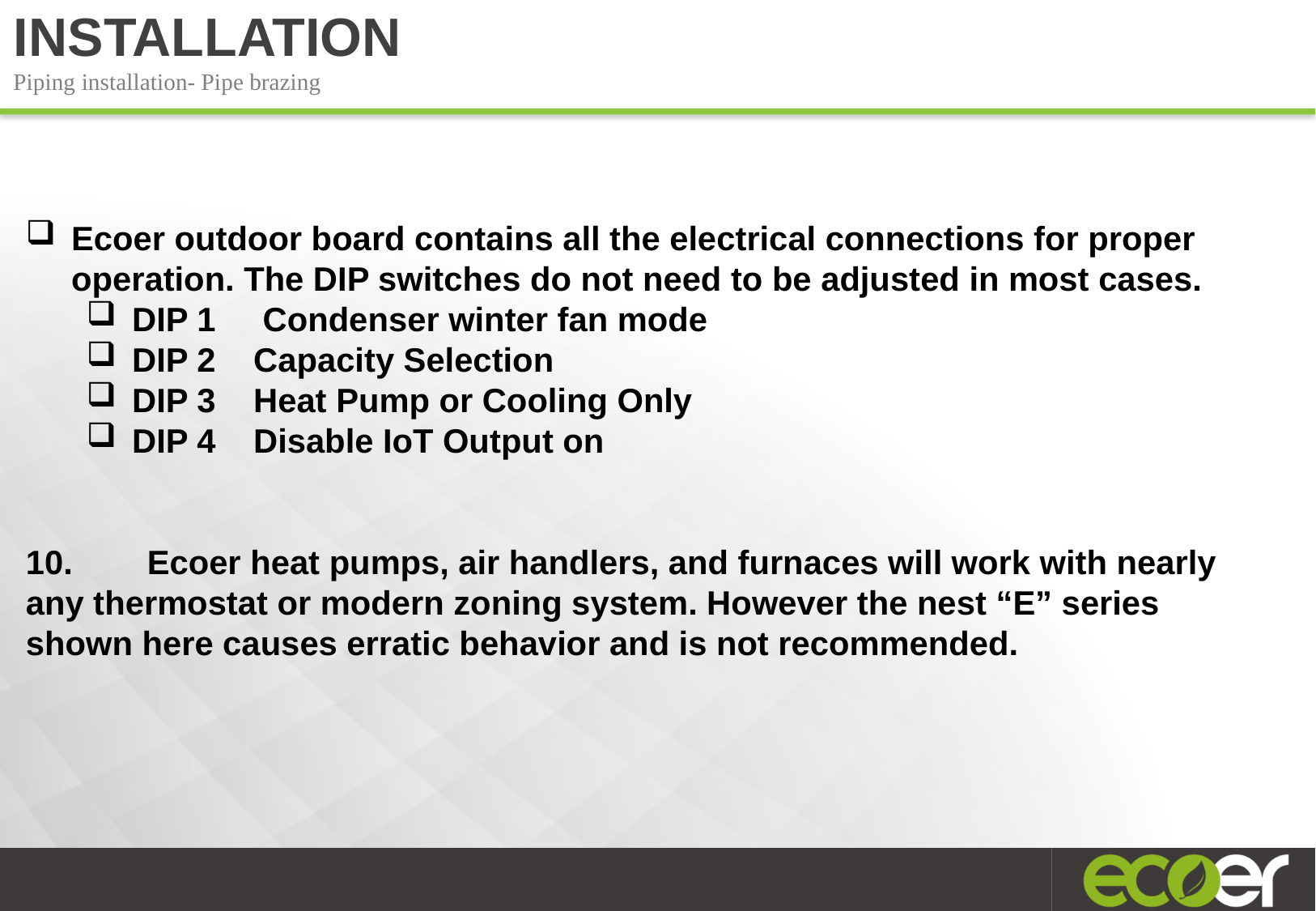

INSTALLATION
Piping installation- Pipe brazing

Ecoer outdoor board contains all the electrical connections for proper operation. The DIP switches do not need to be adjusted in most cases.
DIP 1	 Condenser winter fan mode
DIP 2	Capacity Selection
DIP 3 	Heat Pump or Cooling Only
DIP 4	Disable IoT Output on

10.	Ecoer heat pumps, air handlers, and furnaces will work with nearly any thermostat or modern zoning system. However the nest “E” series shown here causes erratic behavior and is not recommended.